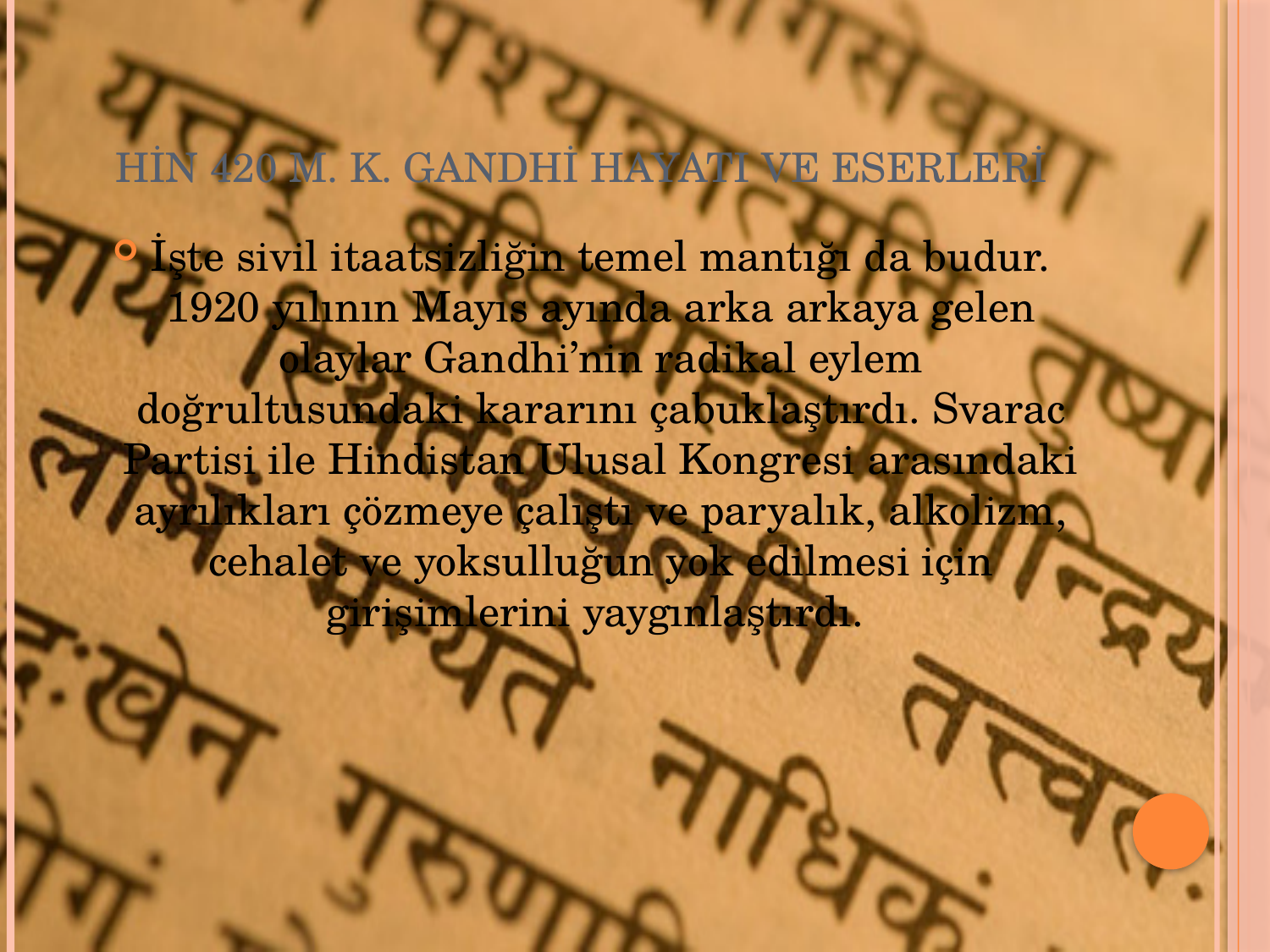

# HİN 420 M. K. GANDHİ HAYATI VE ESERLERİ
İşte sivil itaatsizliğin temel mantığı da budur. 1920 yılının Mayıs ayında arka arkaya gelen olaylar Gandhi’nin radikal eylem doğrultusundaki kararını çabuklaştırdı. Svarac Partisi ile Hindistan Ulusal Kongresi arasındaki ayrılıkları çözmeye çalıştı ve paryalık, alkolizm, cehalet ve yoksulluğun yok edilmesi için girişimlerini yaygınlaştırdı.